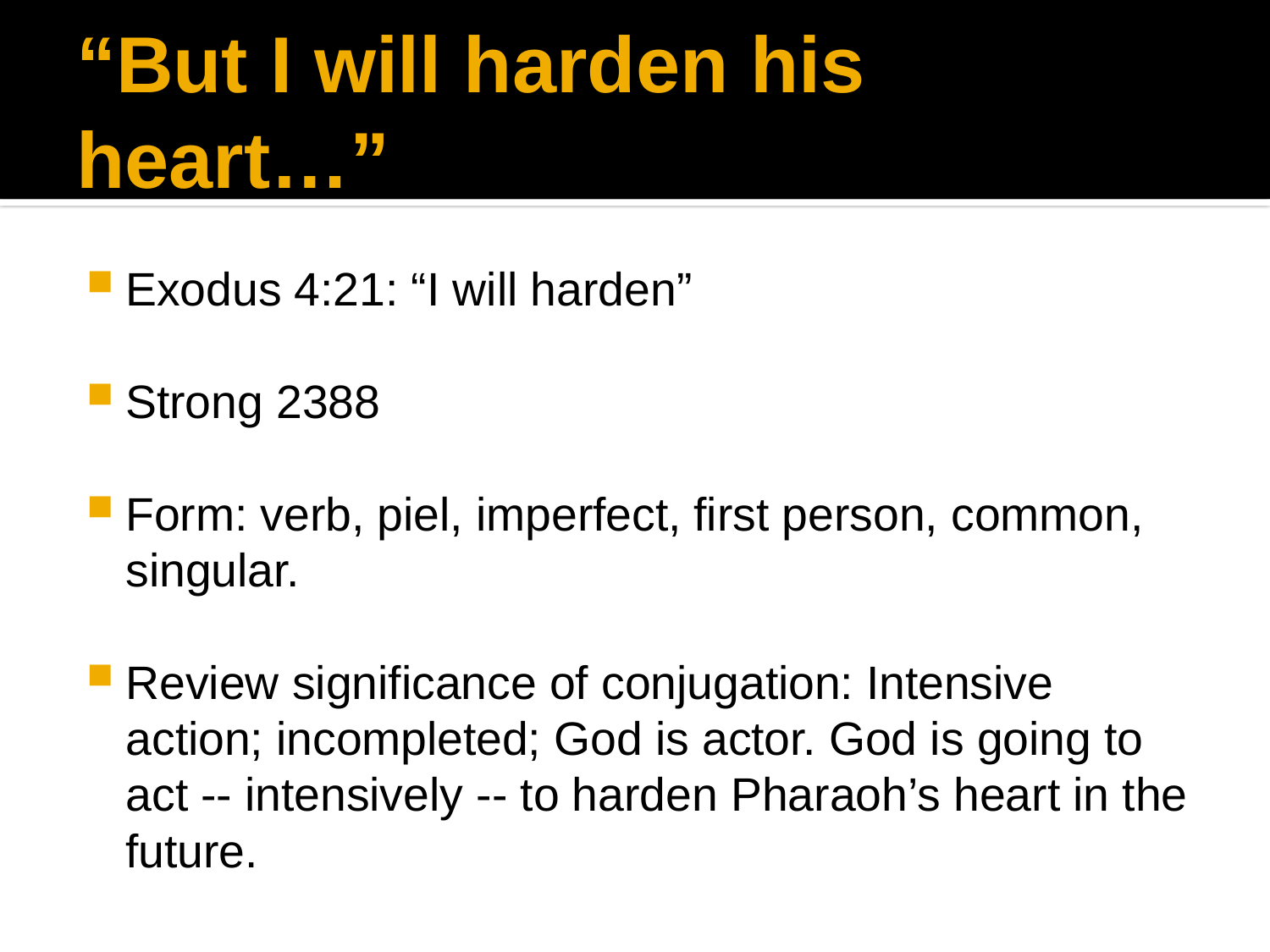

# “But I will harden his heart…”
Exodus 4:21: “I will harden”

Strong 2388

Form: verb, piel, imperfect, first person, common, singular.

Review significance of conjugation: Intensive action; incompleted; God is actor. God is going to act -- intensively -- to harden Pharaoh’s heart in the future.